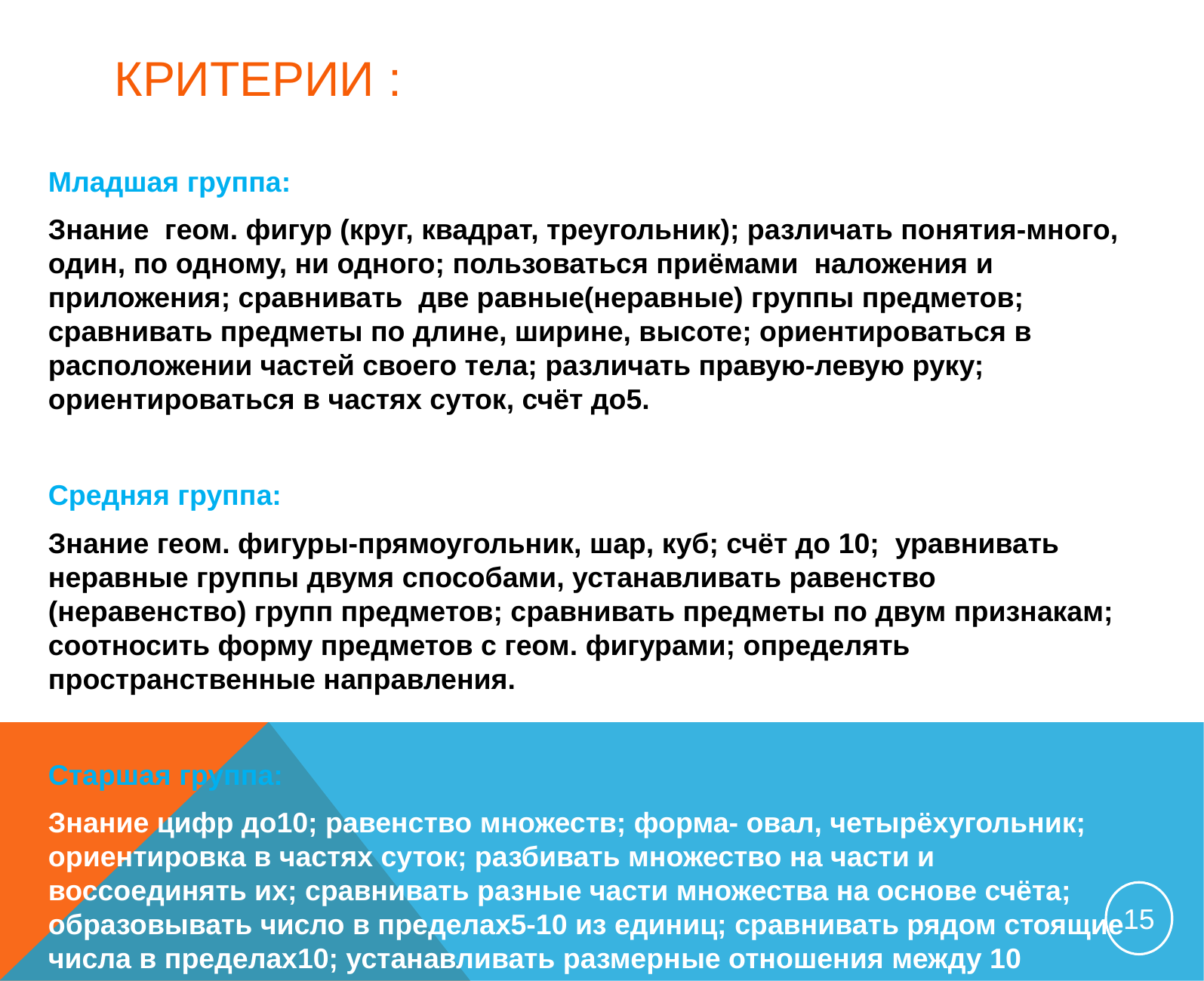

# Критерии :
Младшая группа:
Знание  геом. фигур (круг, квадрат, треугольник); различать понятия-много, один, по одному, ни одного; пользоваться приёмами  наложения и приложения; сравнивать  две равные(неравные) группы предметов; сравнивать предметы по длине, ширине, высоте; ориентироваться в  расположении частей своего тела; различать правую-левую руку; ориентироваться в частях суток, счёт до5.

Средняя группа:
Знание геом. фигуры-прямоугольник, шар, куб; счёт до 10;  уравнивать неравные группы двумя способами, устанавливать равенство (неравенство) групп предметов; сравнивать предметы по двум признакам; соотносить форму предметов с геом. фигурами; определять пространственные направления.

Старшая группа:
Знание цифр до10; равенство множеств; форма- овал, четырёхугольник; ориентировка в частях суток; разбивать множество на части и воссоединять их; сравнивать разные части множества на основе счёта; образовывать число в пределах5-10 из единиц; сравнивать рядом стоящие числа в пределах10; устанавливать размерные отношения между 10 предметами; ориентироваться на листе бумаги и во времени.
15